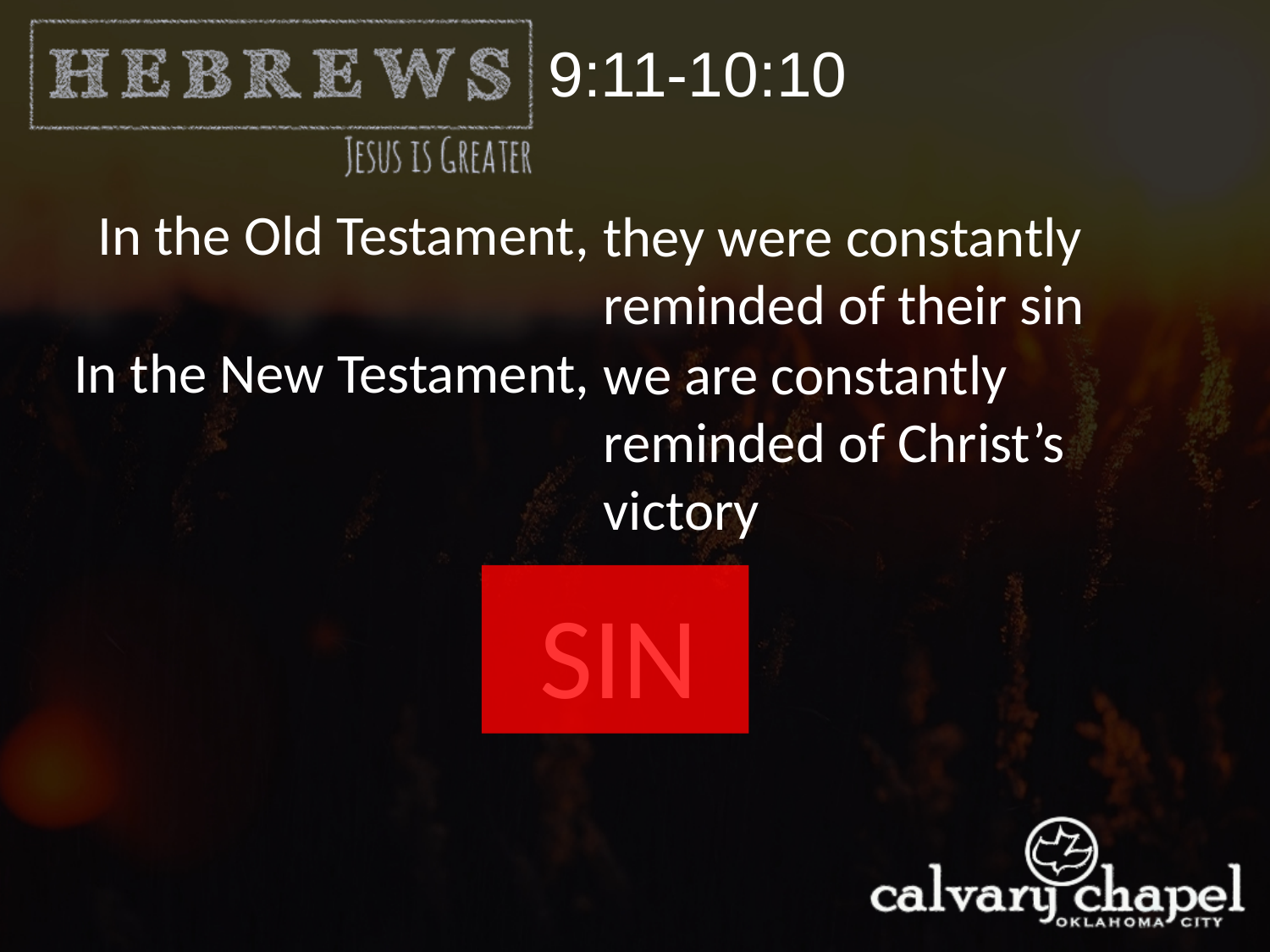

9:11-10:10
In the Old Testament,
they were constantly reminded of their sin
In the New Testament,
we are constantly reminded of Christ’s victory

SIN